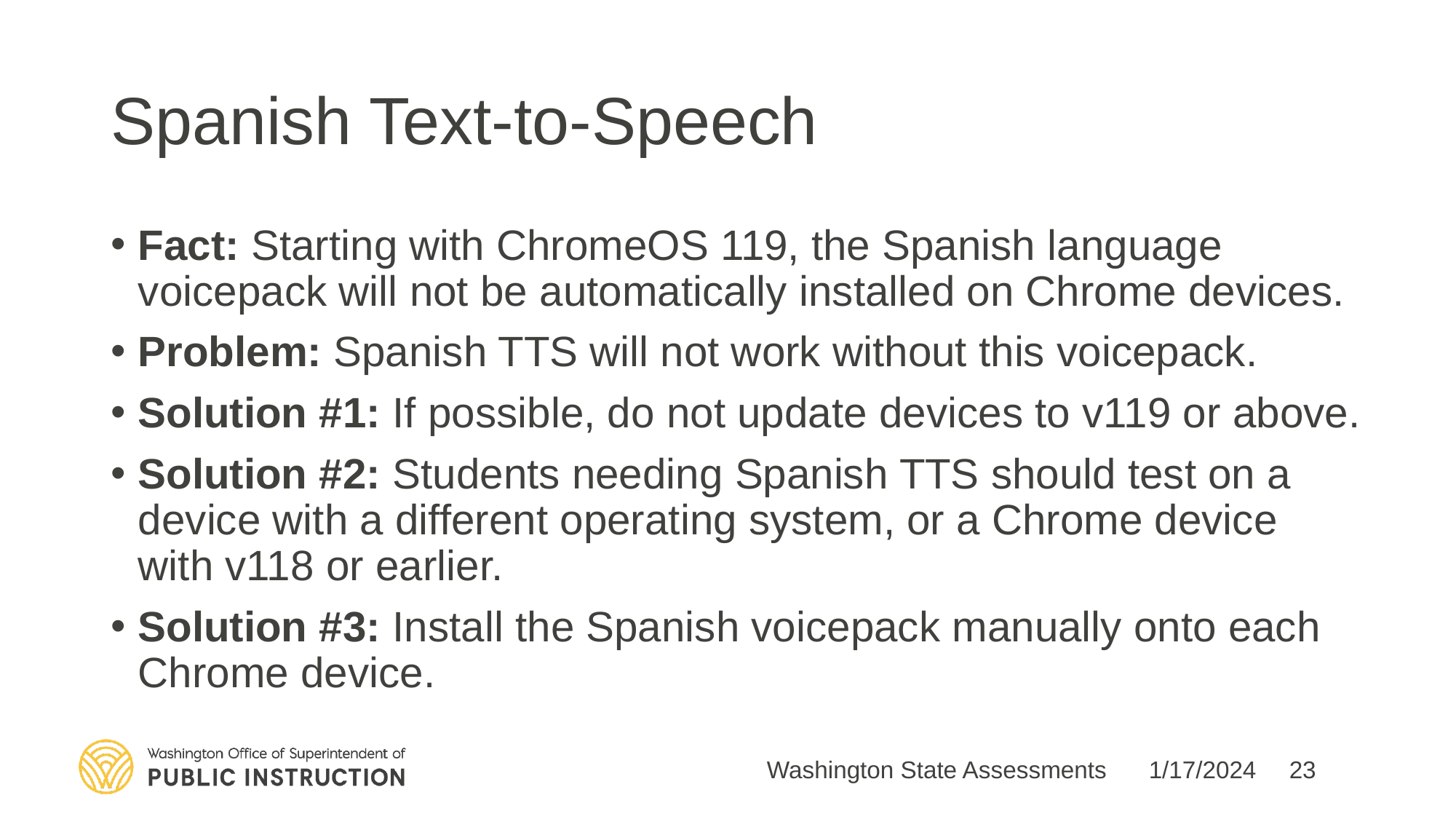

# Spanish Text-to-Speech
Fact: Starting with ChromeOS 119, the Spanish language voicepack will not be automatically installed on Chrome devices.
Problem: Spanish TTS will not work without this voicepack.
Solution #1: If possible, do not update devices to v119 or above.
Solution #2: Students needing Spanish TTS should test on a device with a different operating system, or a Chrome device with v118 or earlier.
Solution #3: Install the Spanish voicepack manually onto each Chrome device.

Washington State Assessments
1/17/2024
23